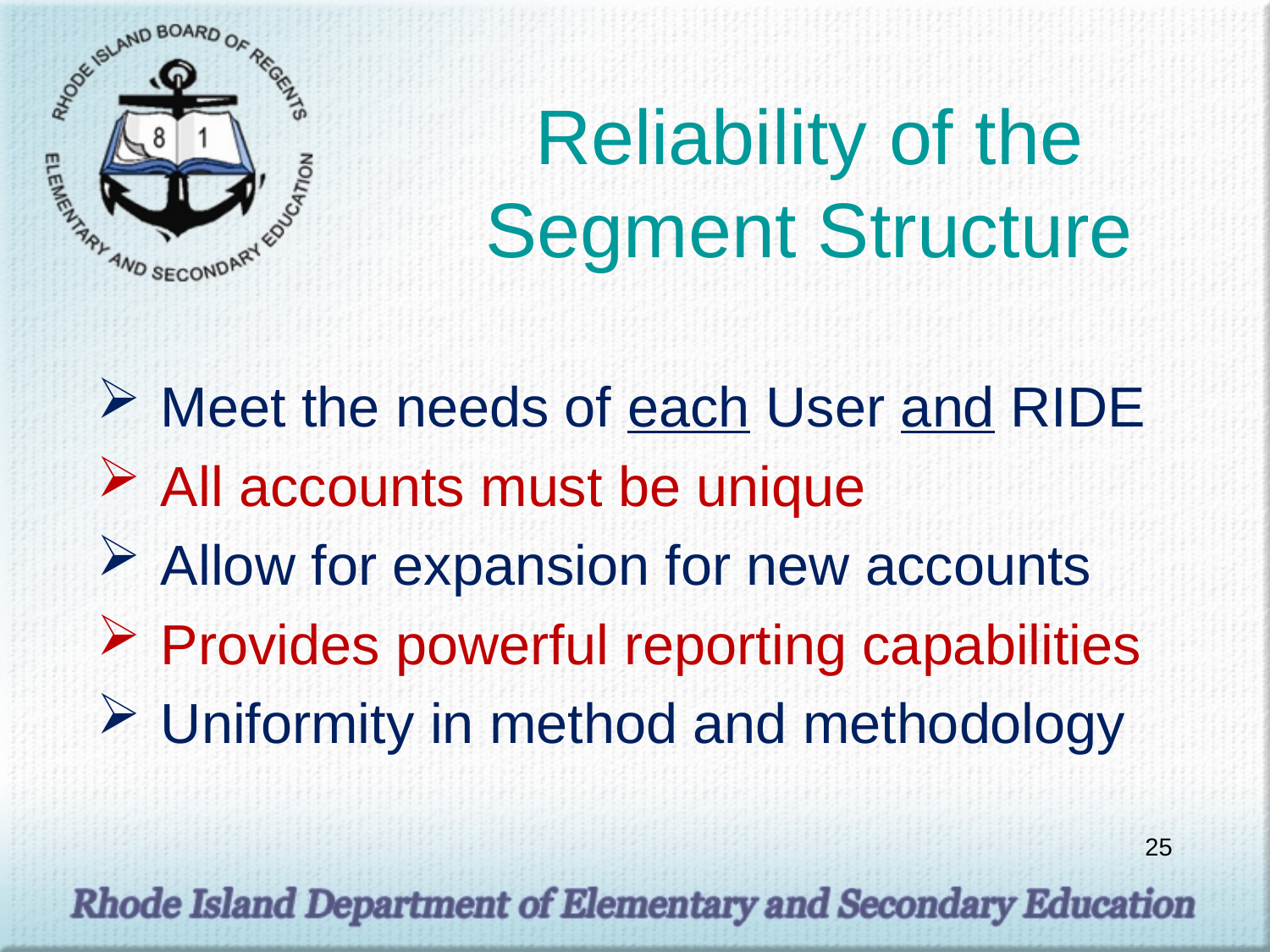

# Reliability of the Segment Structure

Meet the needs of each User and RIDE
All accounts must be unique
Allow for expansion for new accounts
Provides powerful reporting capabilities
Uniformity in method and methodology
25